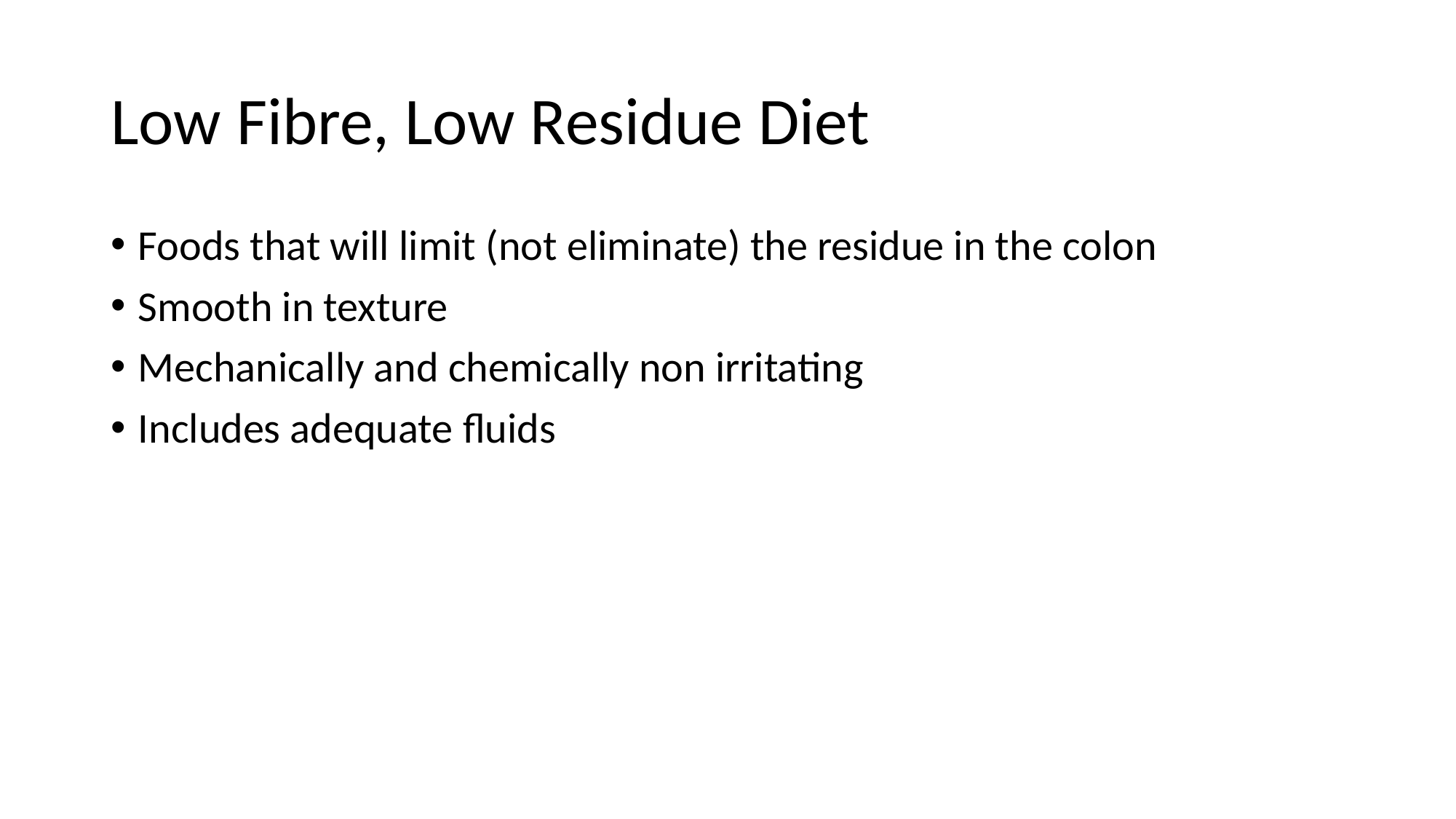

# Low Fibre, Low Residue Diet
Foods that will limit (not eliminate) the residue in the colon
Smooth in texture
Mechanically and chemically non irritating
Includes adequate fluids